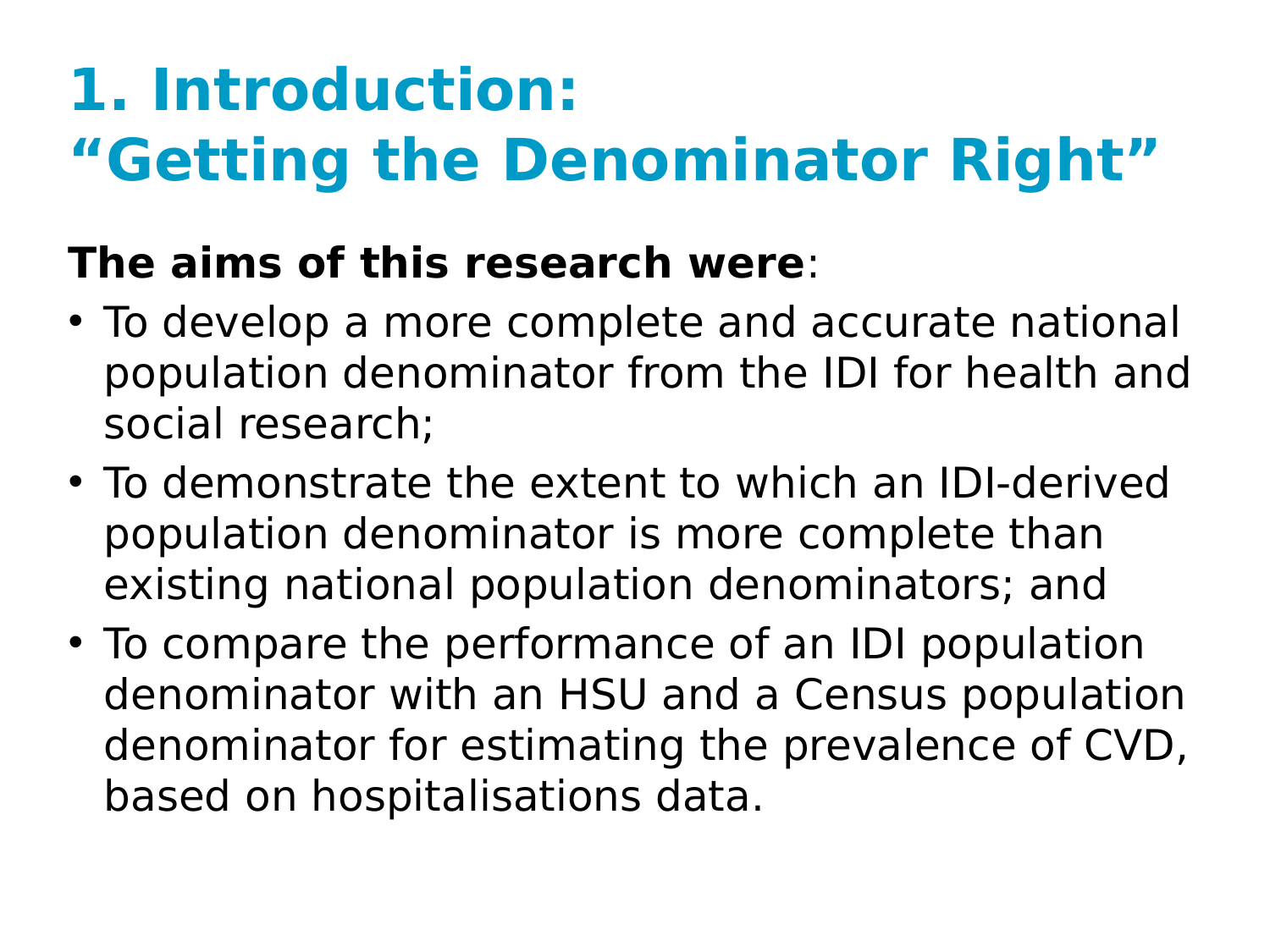

# 1. Introduction: “Getting the Denominator Right”
The aims of this research were:
To develop a more complete and accurate national population denominator from the IDI for health and social research;
To demonstrate the extent to which an IDI-derived population denominator is more complete than existing national population denominators; and
To compare the performance of an IDI population denominator with an HSU and a Census population denominator for estimating the prevalence of CVD, based on hospitalisations data.